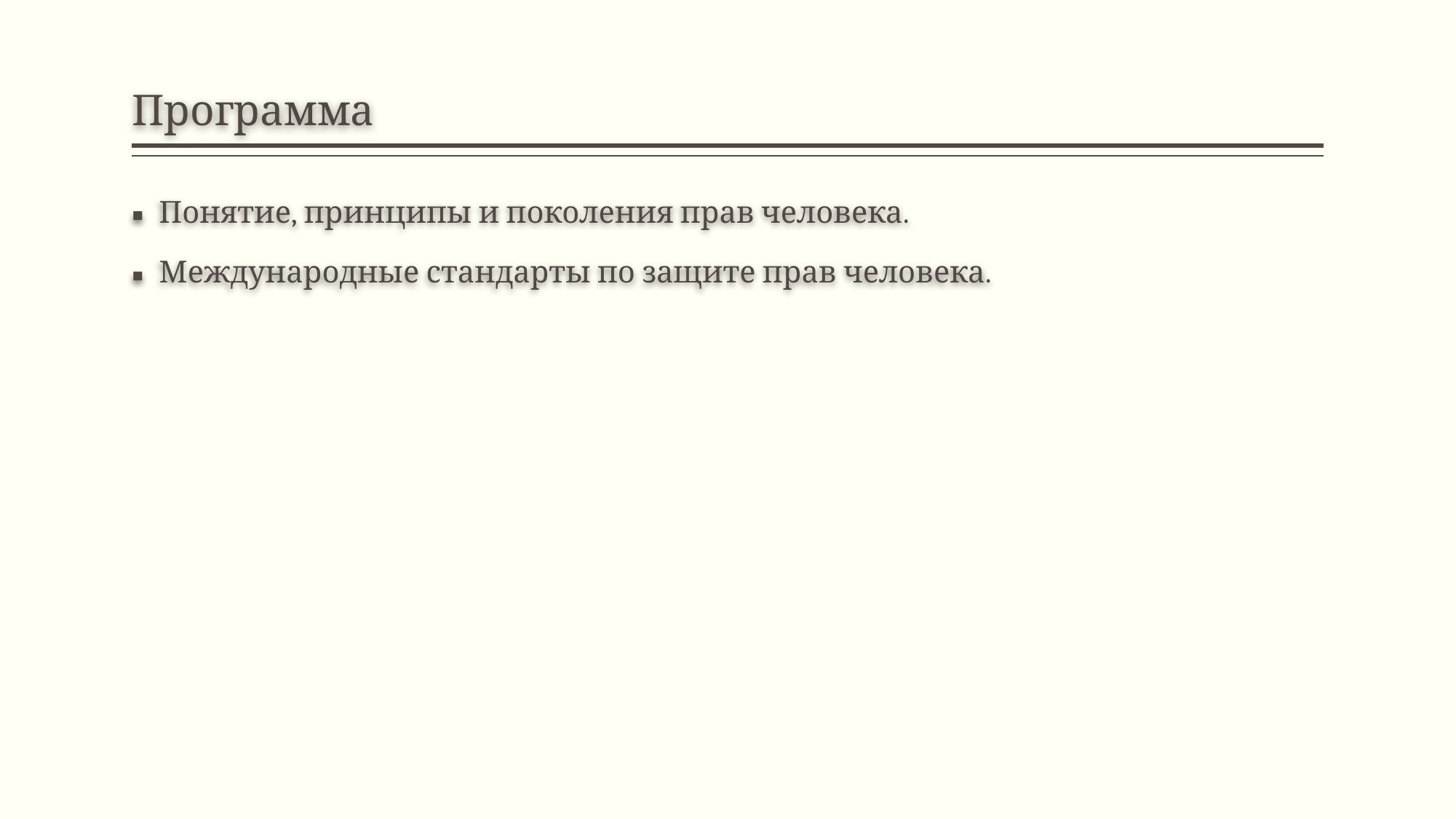

# Программа
Понятие, принципы и поколения прав человека.
Международные стандарты по защите прав человека.